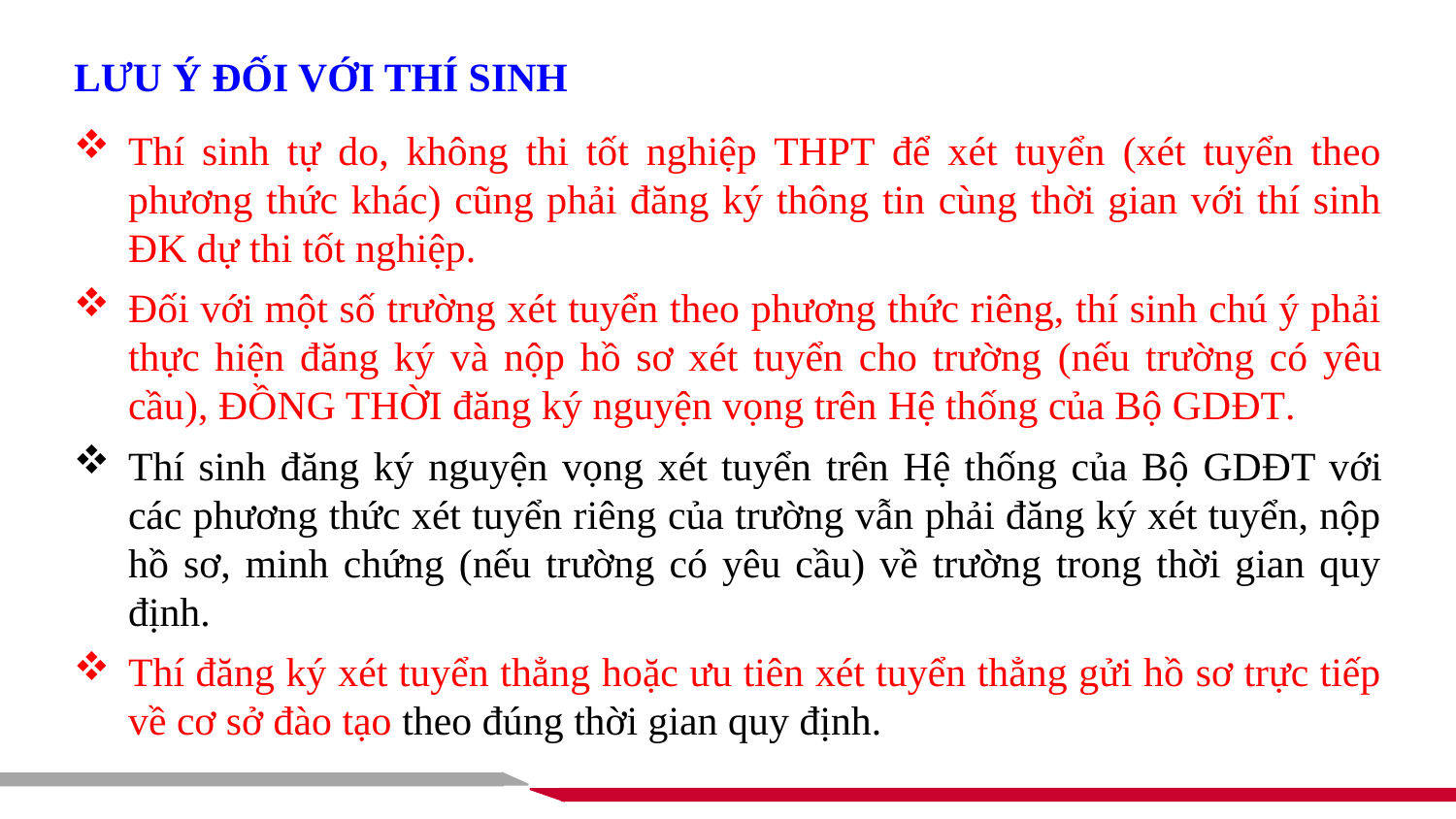

LƯU Ý ĐỐI VỚI THÍ SINH
Thí sinh tự do, không thi tốt nghiệp THPT để xét tuyển (xét tuyển theo phương thức khác) cũng phải đăng ký thông tin cùng thời gian với thí sinh ĐK dự thi tốt nghiệp.
Đối với một số trường xét tuyển theo phương thức riêng, thí sinh chú ý phải thực hiện đăng ký và nộp hồ sơ xét tuyển cho trường (nếu trường có yêu cầu), ĐỒNG THỜI đăng ký nguyện vọng trên Hệ thống của Bộ GDĐT.
Thí sinh đăng ký nguyện vọng xét tuyển trên Hệ thống của Bộ GDĐT với các phương thức xét tuyển riêng của trường vẫn phải đăng ký xét tuyển, nộp hồ sơ, minh chứng (nếu trường có yêu cầu) về trường trong thời gian quy định.
Thí đăng ký xét tuyển thẳng hoặc ưu tiên xét tuyển thẳng gửi hồ sơ trực tiếp về cơ sở đào tạo theo đúng thời gian quy định.